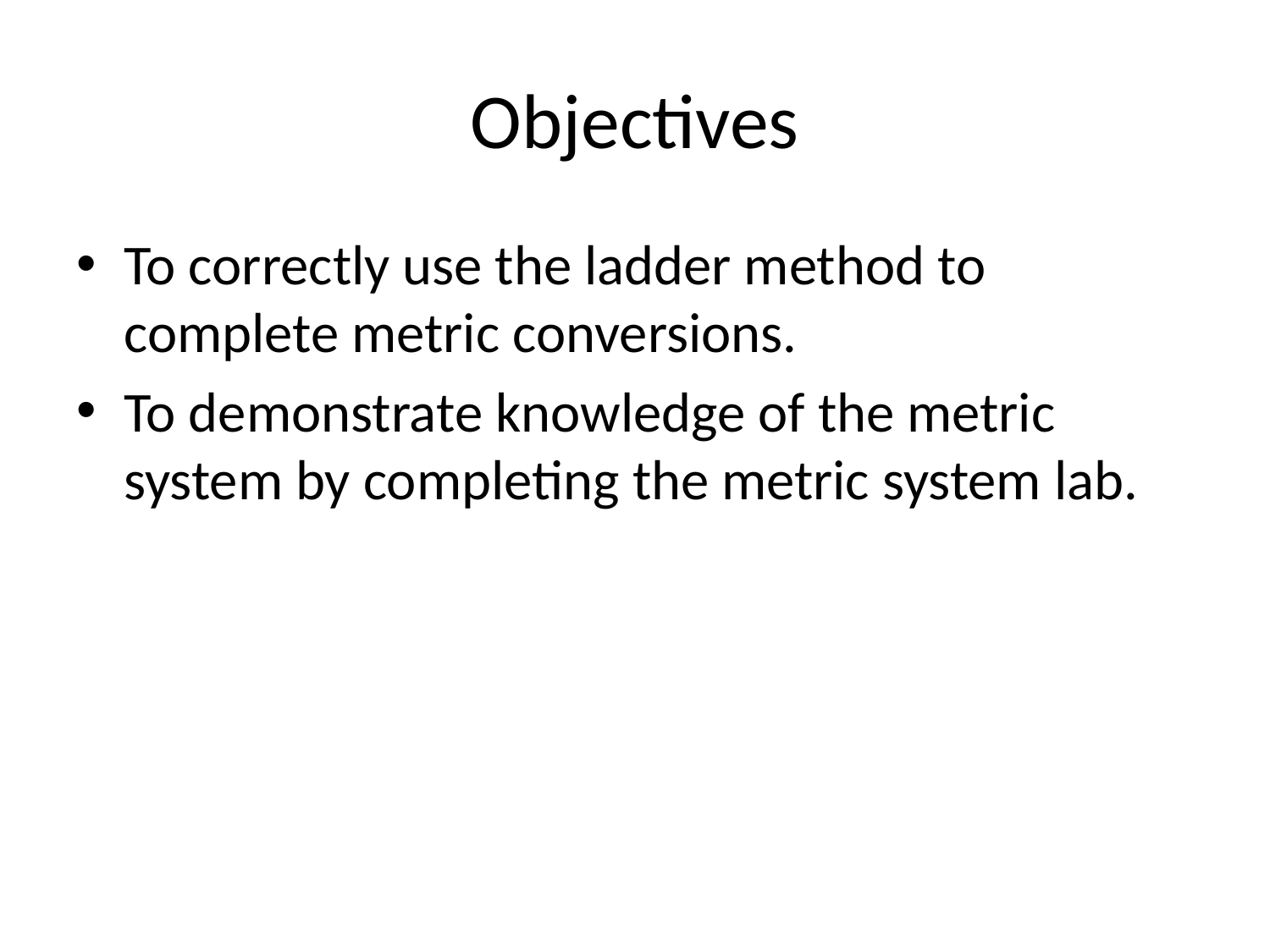

# Objectives
To correctly use the ladder method to complete metric conversions.
To demonstrate knowledge of the metric system by completing the metric system lab.